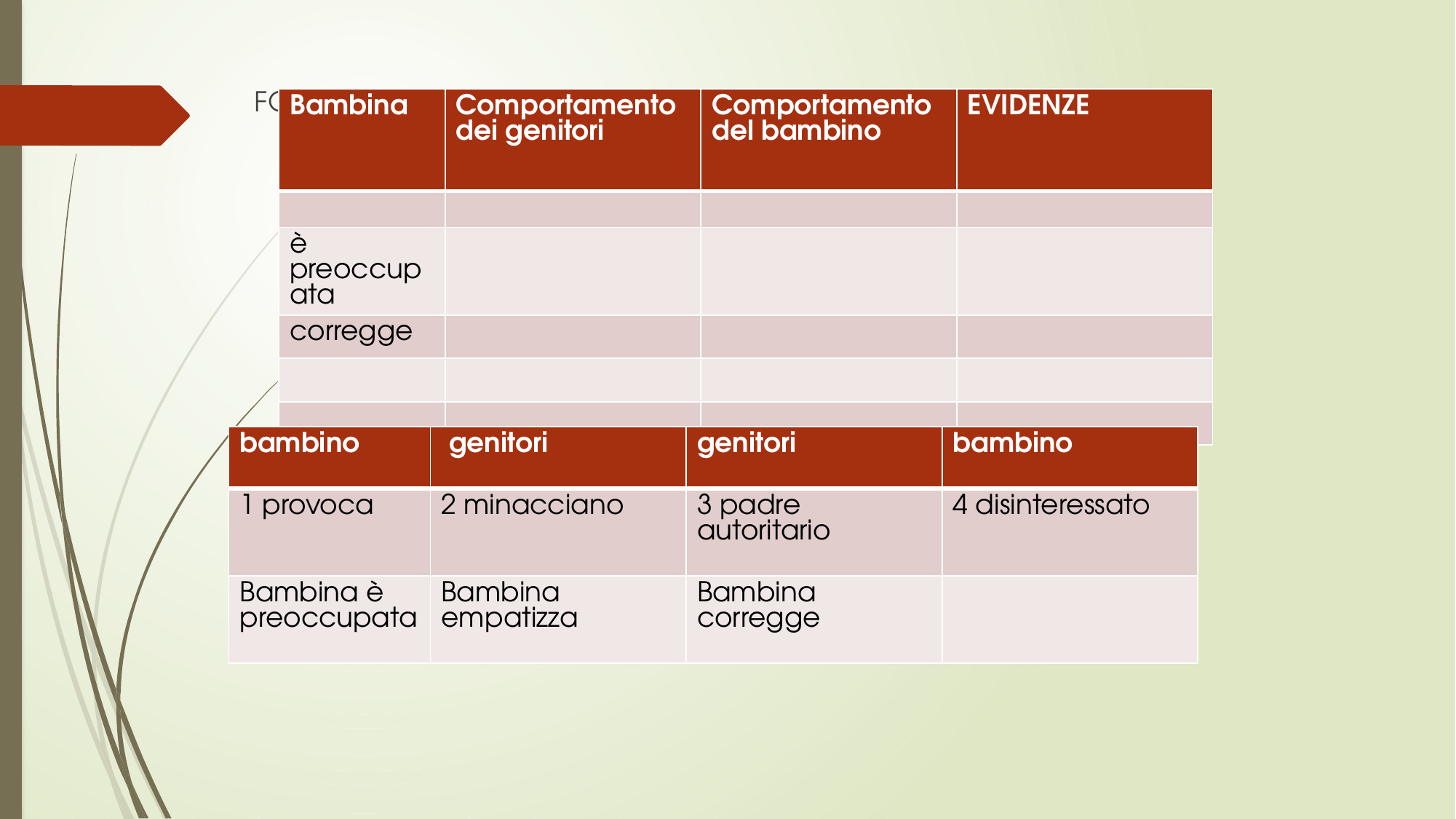

FOCUS :

| Bambina | Comportamento dei genitori | Comportamento del bambino | EVIDENZE |
| --- | --- | --- | --- |
|  |  |  |  |
| è preoccupata |  |  |  |
| corregge |  |  |  |
|  |  |  |  |
|  |  |  |  |
| bambino | genitori | genitori | bambino |
| --- | --- | --- | --- |
| 1 provoca | 2 minacciano | 3 padre autoritario | 4 disinteressato |
| Bambina è preoccupata | Bambina empatizza | Bambina corregge |  |